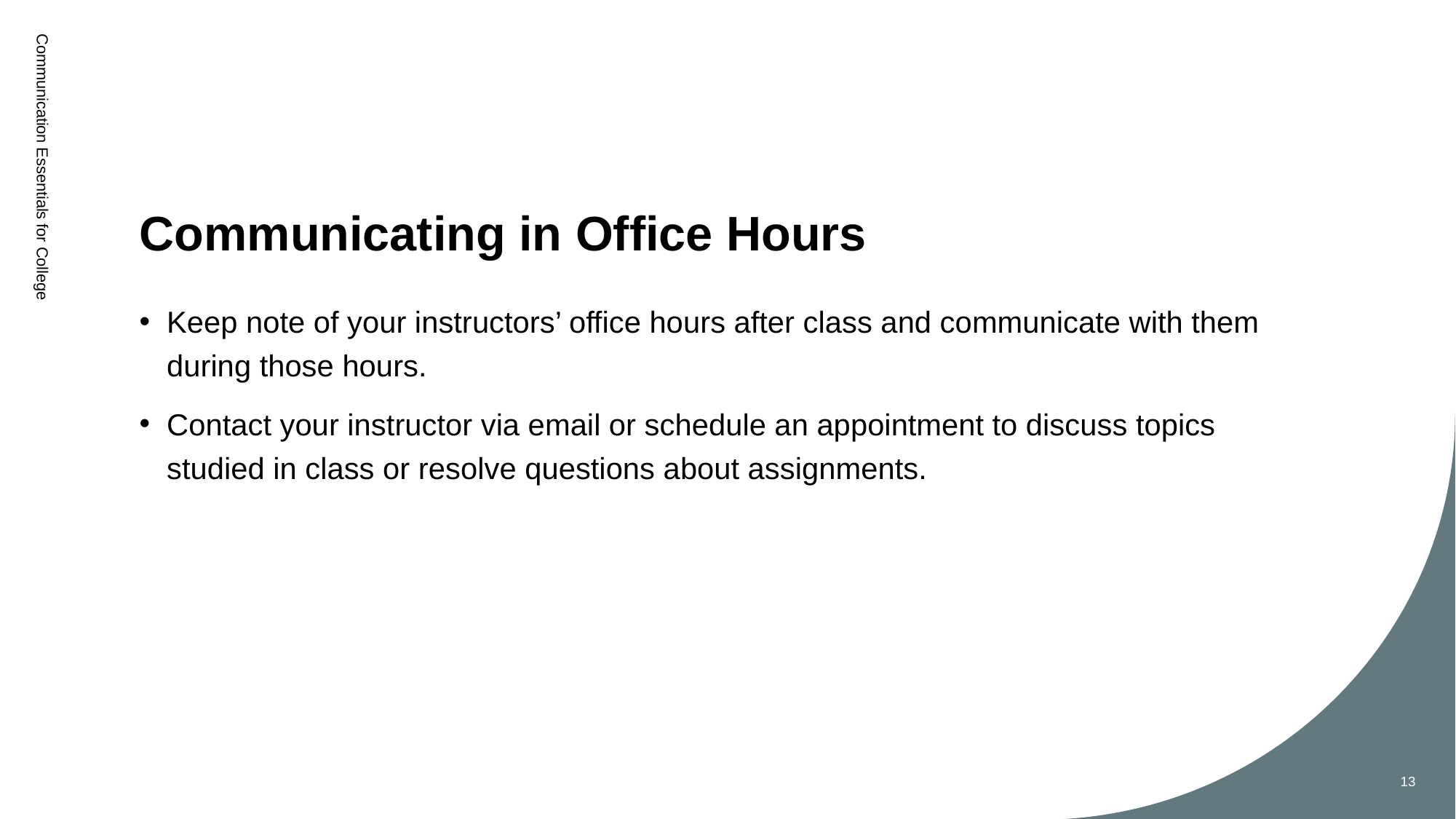

# Communicating in Office Hours
Communication Essentials for College
Keep note of your instructors’ office hours after class and communicate with them during those hours.
Contact your instructor via email or schedule an appointment to discuss topics studied in class or resolve questions about assignments.

13